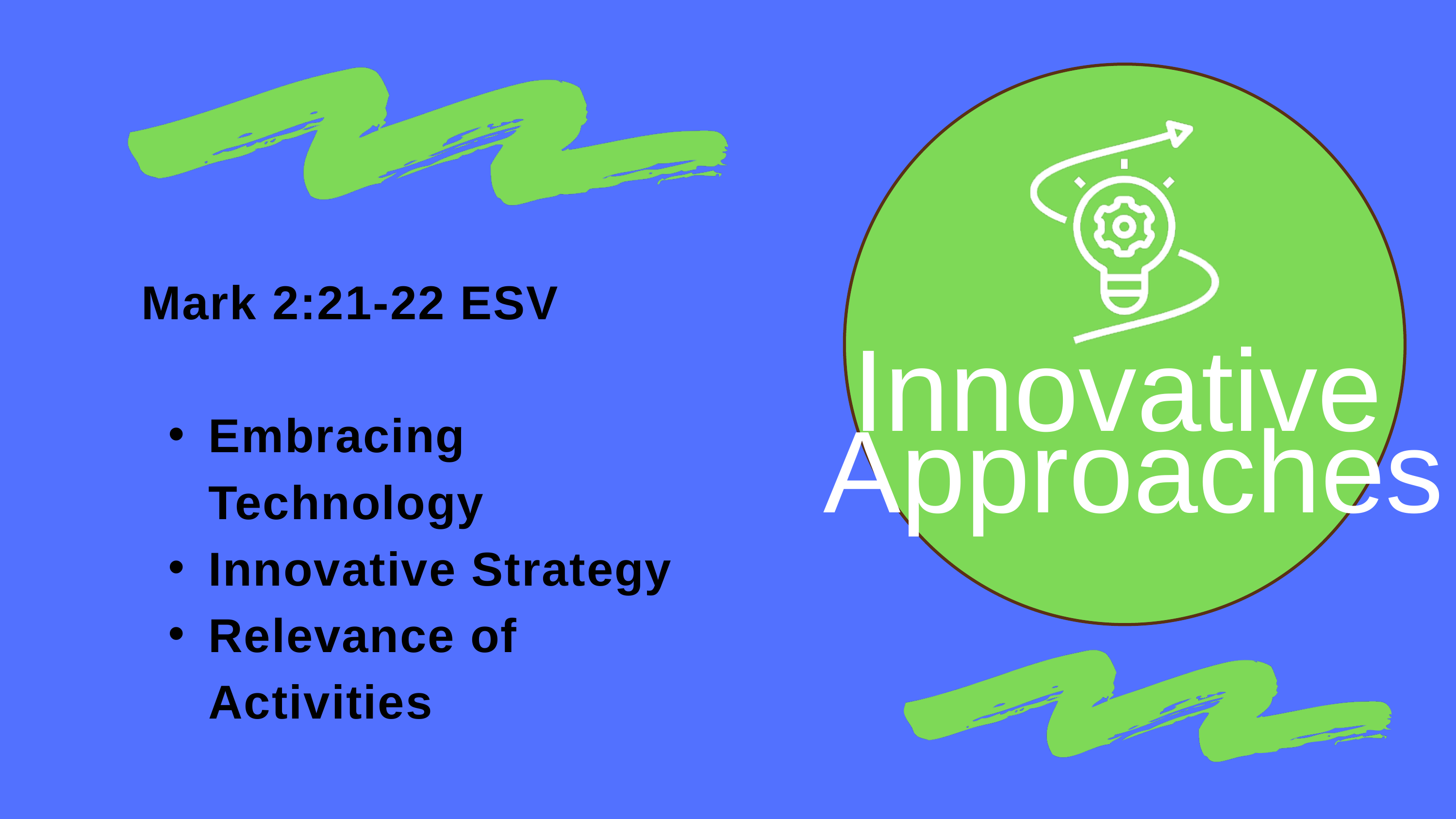

Mark 2:21-22 ESV

Embracing Technology
Innovative Strategy
Relevance of Activities

Innovative
Approaches